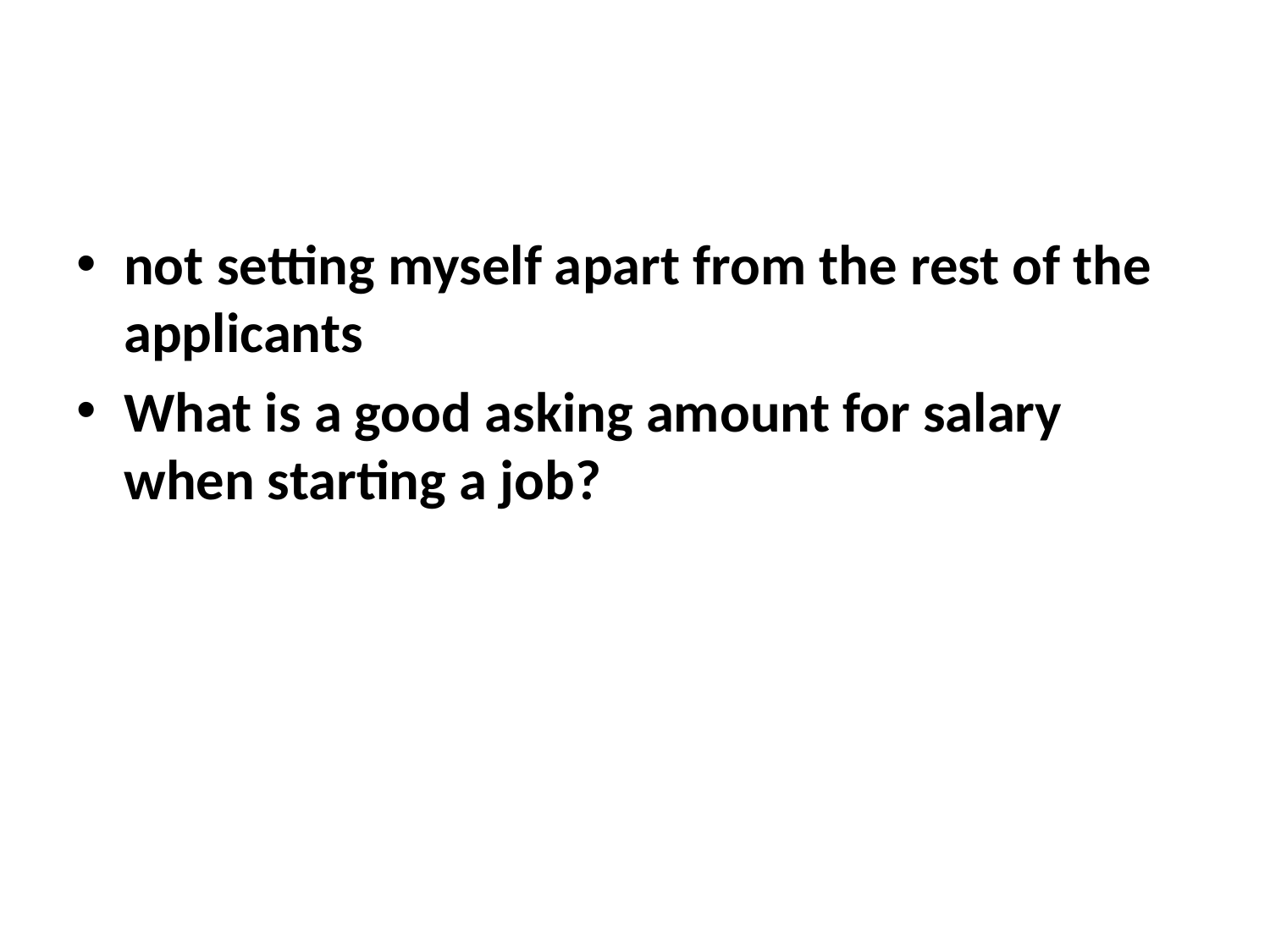

#
not setting myself apart from the rest of the applicants
What is a good asking amount for salary when starting a job?